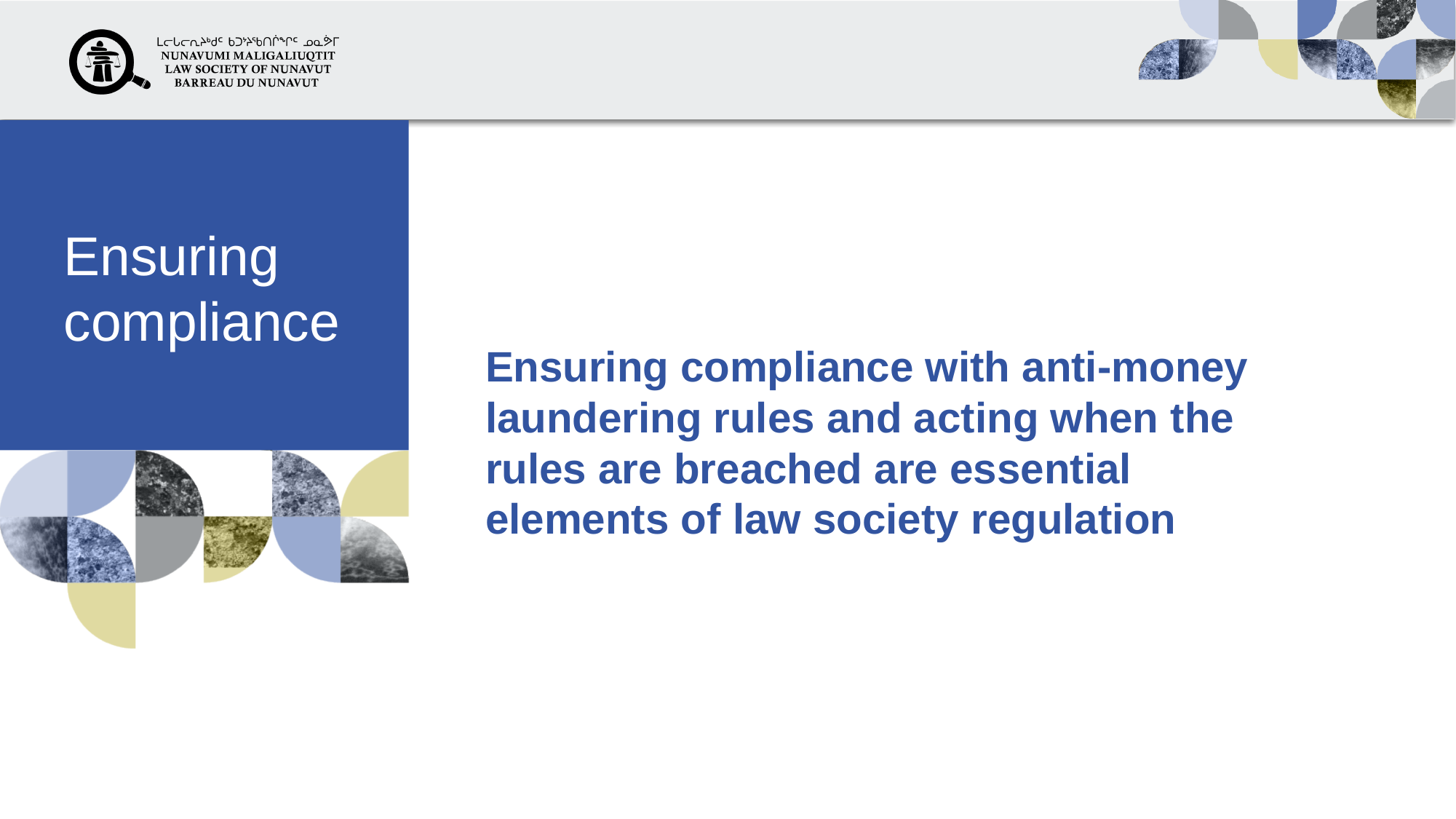

# Ensuring compliance

Ensuring compliance with anti-money laundering rules and acting when the rules are breached are essential elements of law society regulation